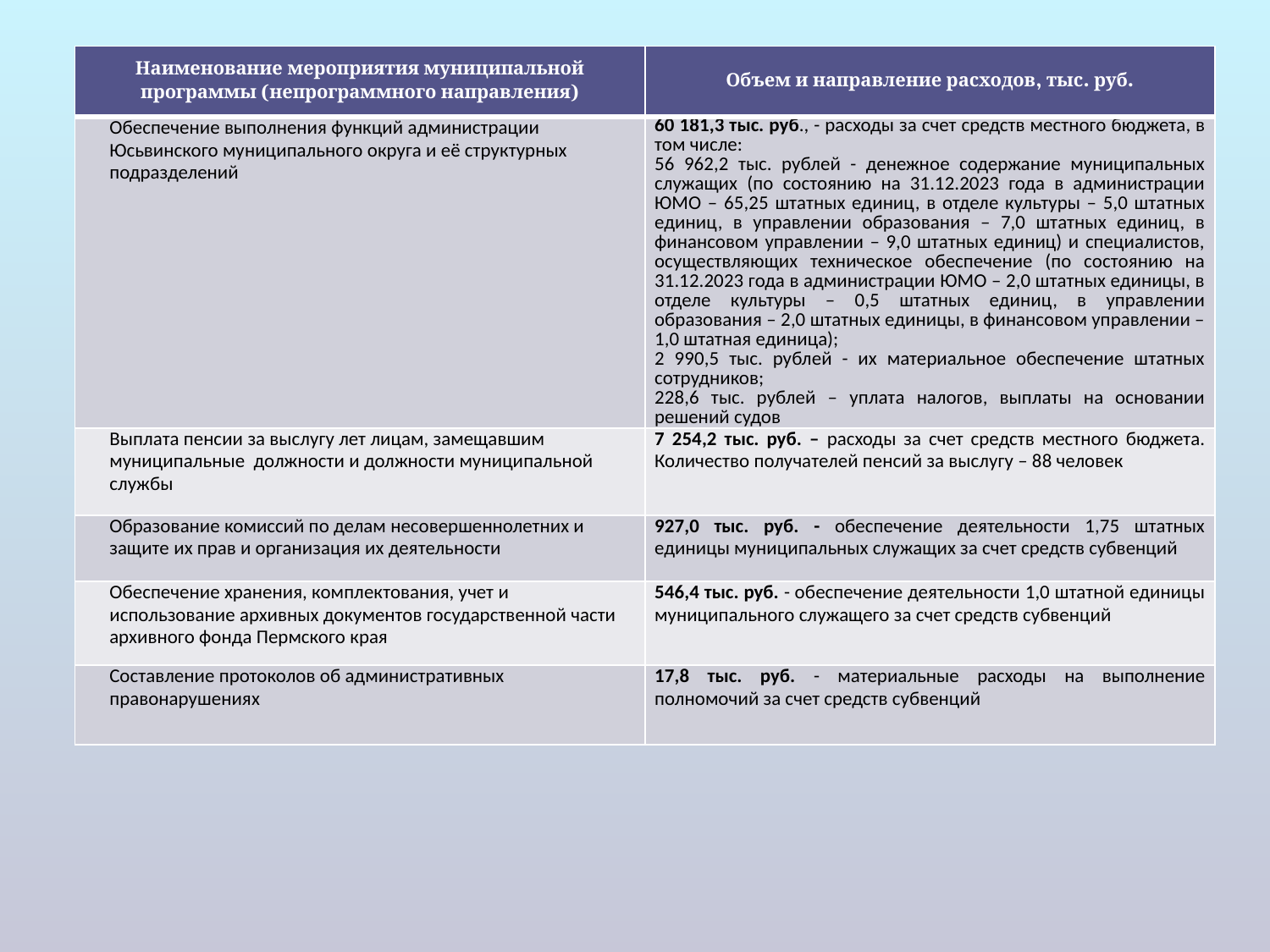

| Наименование мероприятия муниципальной программы (непрограммного направления) | Объем и направление расходов, тыс. руб. |
| --- | --- |
| Обеспечение выполнения функций администрации Юсьвинского муниципального округа и её структурных подразделений | 60 181,3 тыс. руб., - расходы за счет средств местного бюджета, в том числе: 56 962,2 тыс. рублей - денежное содержание муниципальных служащих (по состоянию на 31.12.2023 года в администрации ЮМО – 65,25 штатных единиц, в отделе культуры – 5,0 штатных единиц, в управлении образования – 7,0 штатных единиц, в финансовом управлении – 9,0 штатных единиц) и специалистов, осуществляющих техническое обеспечение (по состоянию на 31.12.2023 года в администрации ЮМО – 2,0 штатных единицы, в отделе культуры – 0,5 штатных единиц, в управлении образования – 2,0 штатных единицы, в финансовом управлении – 1,0 штатная единица); 2 990,5 тыс. рублей - их материальное обеспечение штатных сотрудников; 228,6 тыс. рублей – уплата налогов, выплаты на основании решений судов |
| Выплата пенсии за выслугу лет лицам, замещавшим муниципальные должности и должности муниципальной службы | 7 254,2 тыс. руб. – расходы за счет средств местного бюджета. Количество получателей пенсий за выслугу – 88 человек |
| Образование комиссий по делам несовершеннолетних и защите их прав и организация их деятельности | 927,0 тыс. руб. - обеспечение деятельности 1,75 штатных единицы муниципальных служащих за счет средств субвенций |
| Обеспечение хранения, комплектования, учет и использование архивных документов государственной части архивного фонда Пермского края | 546,4 тыс. руб. - обеспечение деятельности 1,0 штатной единицы муниципального служащего за счет средств субвенций |
| Составление протоколов об административных правонарушениях | 17,8 тыс. руб. - материальные расходы на выполнение полномочий за счет средств субвенций |